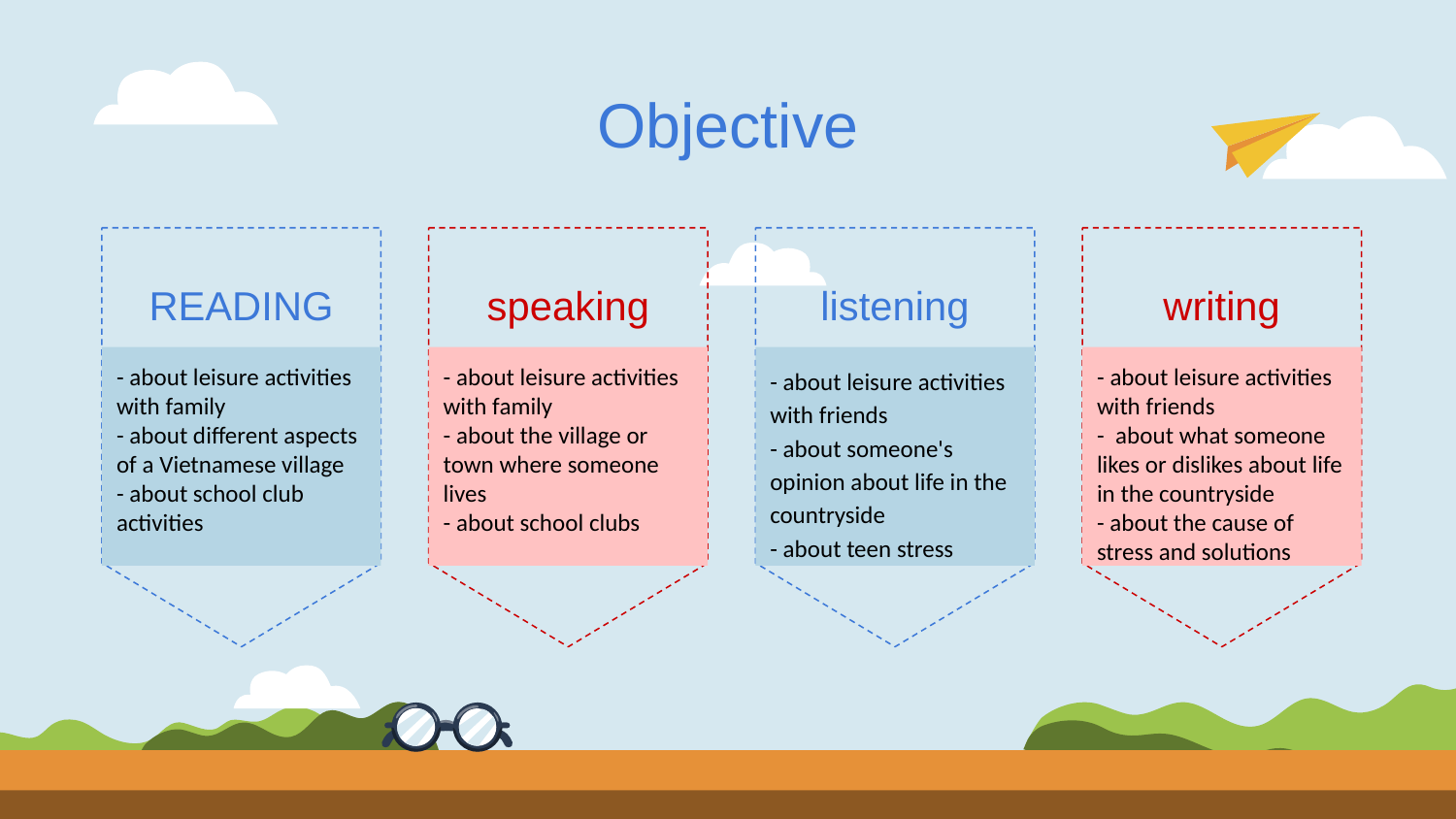

# Objective

READING
speaking
listening
writing
- about leisure activities with family
- about different aspects of a Vietnamese village
- about school club activities
- about leisure activities with family
- about the village or town where someone lives
- about school clubs
- about leisure activities with friends
- about someone's opinion about life in the countryside
- about teen stress
- about leisure activities with friends
-  about what someone likes or dislikes about life in the countryside
- about the cause of stress and solutions